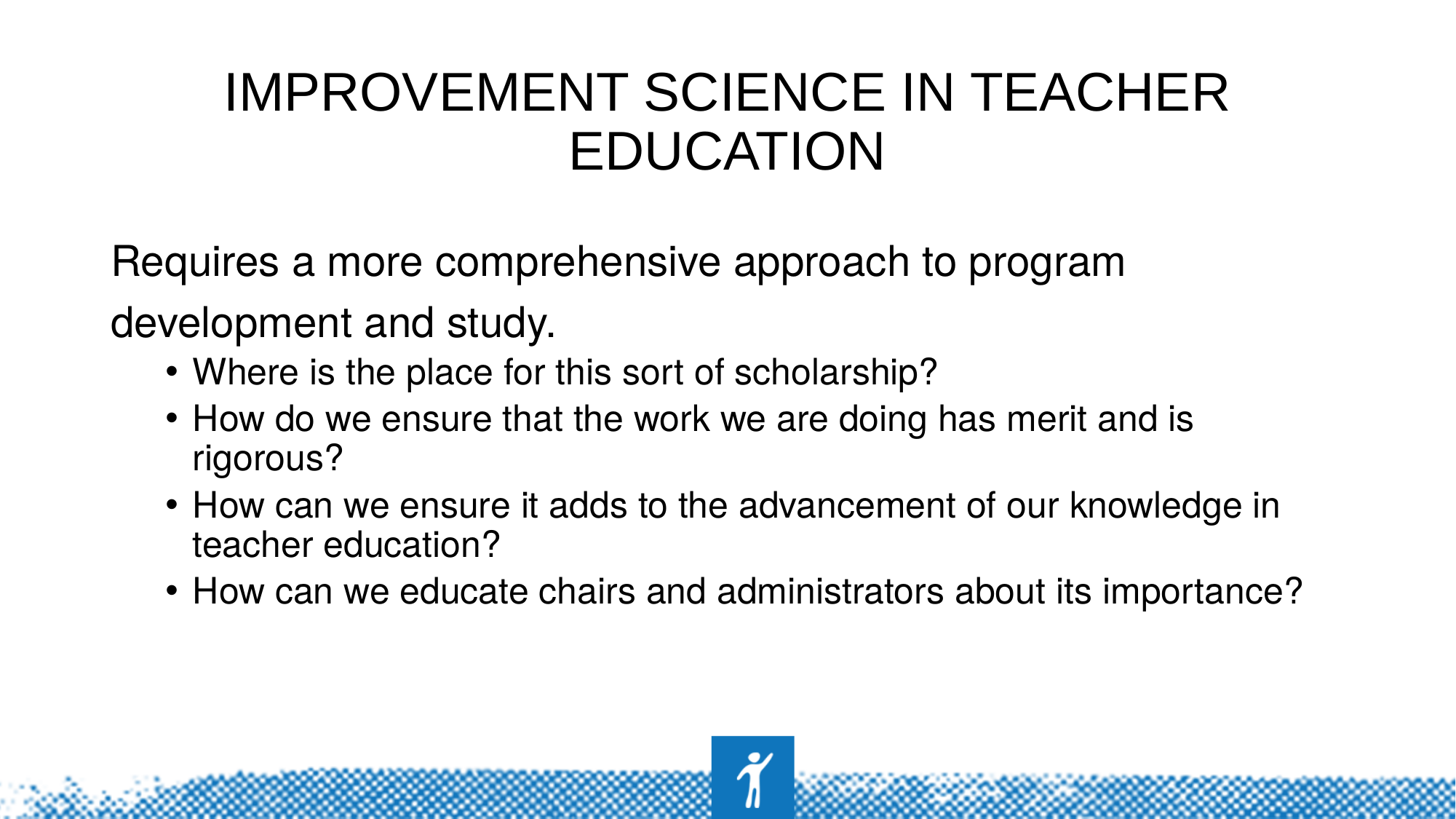

# Improvement Science in Teacher Education
Requires a more comprehensive approach to program development and study.
Where is the place for this sort of scholarship?
How do we ensure that the work we are doing has merit and is rigorous?
How can we ensure it adds to the advancement of our knowledge in teacher education?
How can we educate chairs and administrators about its importance?